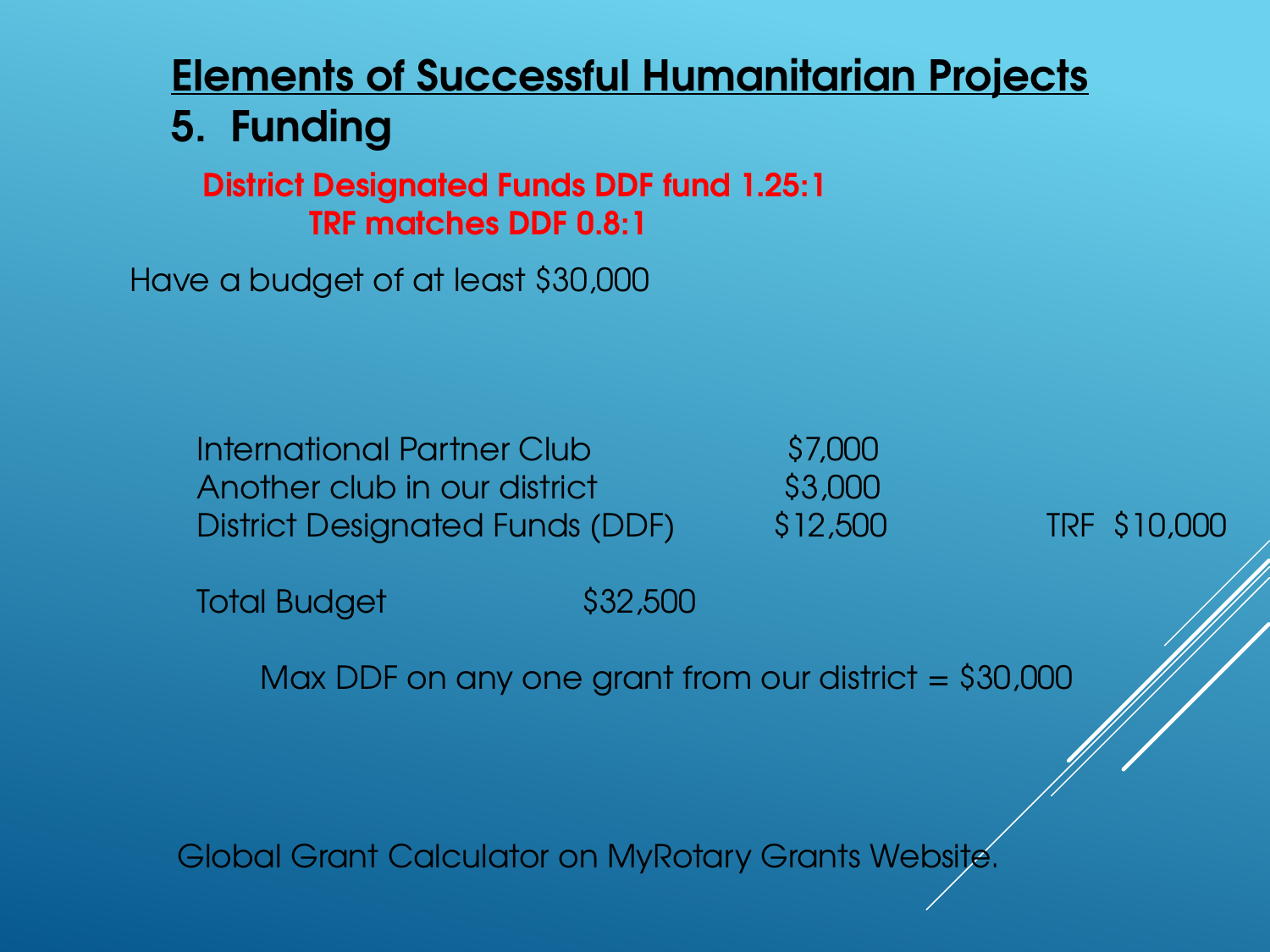

Elements of Successful Humanitarian Projects
5.  Funding
District Designated Funds DDF fund 1.25:1
            TRF matches DDF 0.8:1
Have a budget of at least $30,000
International Partner Club                      $7,000
Another club in our district                     $3,000
District Designated Funds (DDF)           $12,500                  TRF  $10,000

Total Budget                      $32,500

Max DDF on any one grant from our district = $30,000
Global Grant Calculator on MyRotary Grants Website.